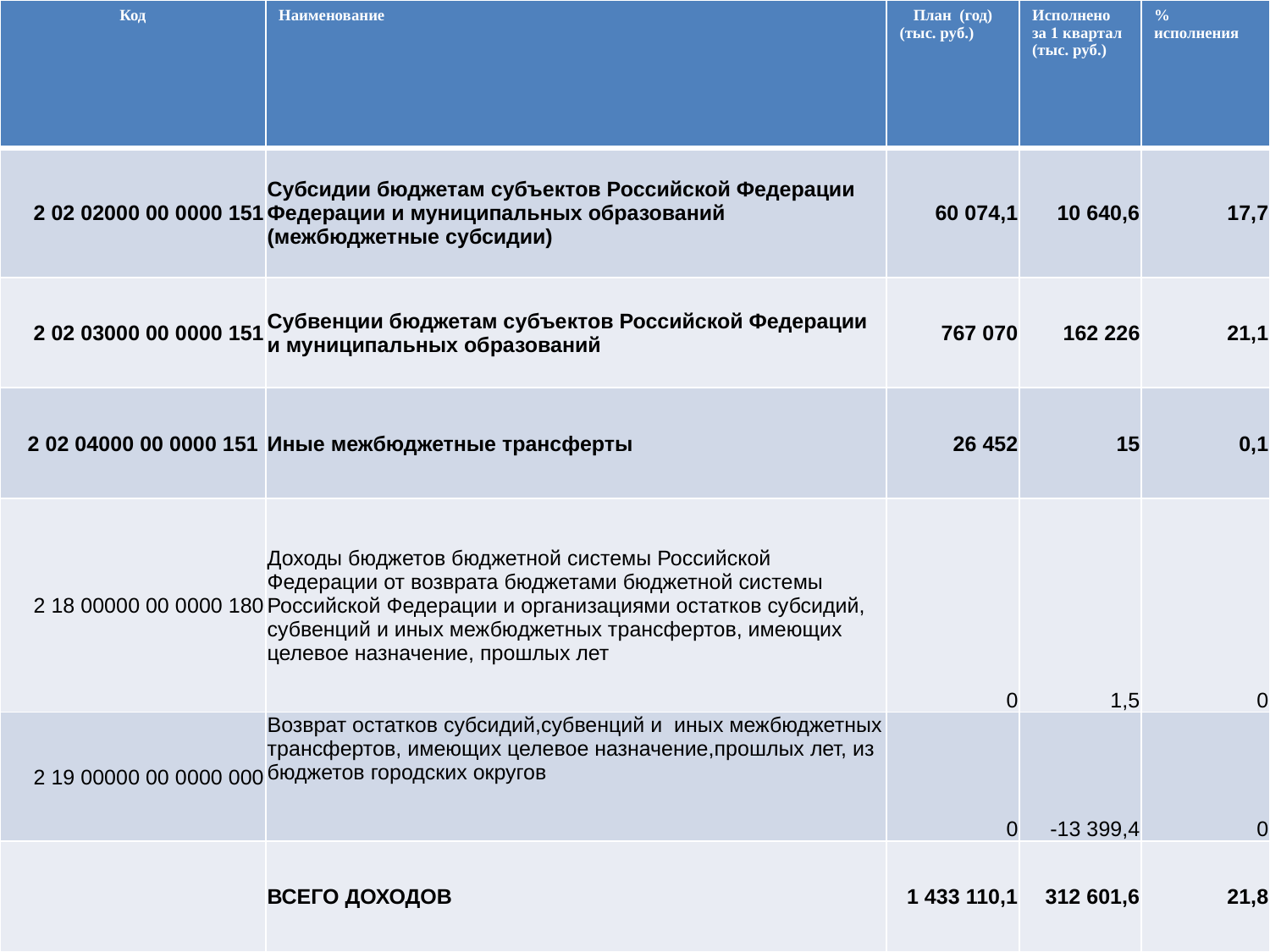

| Код | Наименование | План (год) (тыс. руб.) | Исполнено за 1 квартал (тыс. руб.) | % исполнения |
| --- | --- | --- | --- | --- |
| 2 02 02000 00 0000 151 | Субсидии бюджетам субъектов Российской Федерации Федерации и муниципальных образований (межбюджетные субсидии) | 60 074,1 | 10 640,6 | 17,7 |
| 2 02 03000 00 0000 151 | Субвенции бюджетам субъектов Российской Федерации и муниципальных образований | 767 070 | 162 226 | 21,1 |
| 2 02 04000 00 0000 151 | Иные межбюджетные трансферты | 26 452 | 15 | 0,1 |
| 2 18 00000 00 0000 180 | Доходы бюджетов бюджетной системы Российской Федерации от возврата бюджетами бюджетной системы Российской Федерации и организациями остатков субсидий, субвенций и иных межбюджетных трансфертов, имеющих целевое назначение, прошлых лет | 0 | 1,5 | 0 |
| 2 19 00000 00 0000 000 | Возврат остатков субсидий,субвенций и иных межбюджетных трансфертов, имеющих целевое назначение,прошлых лет, из бюджетов городских округов | 0 | -13 399,4 | 0 |
|  | ВСЕГО ДОХОДОВ | 1 433 110,1 | 312 601,6 | 21,8 |
#